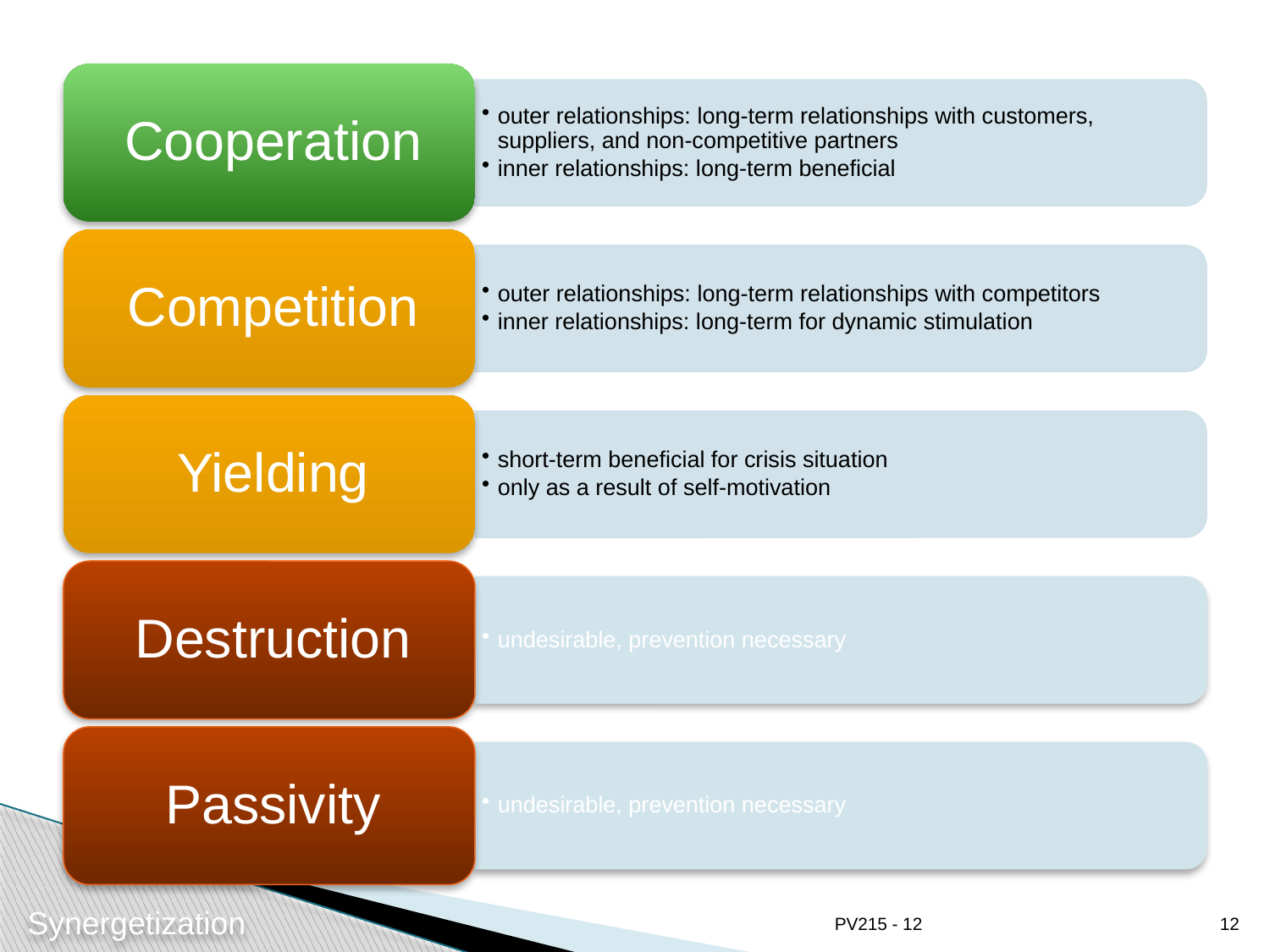

outer relationships: long-term relationships with customers, suppliers, and non-competitive partners
inner relationships: long-term beneficial
Cooperation
outer relationships: long-term relationships with competitors
inner relationships: long-term for dynamic stimulation
Competition
short-term beneficial for crisis situation
only as a result of self-motivation
Yielding
undesirable, prevention necessary
Destruction
undesirable, prevention necessary
Passivity
PV215 - 12
12
Synergetization